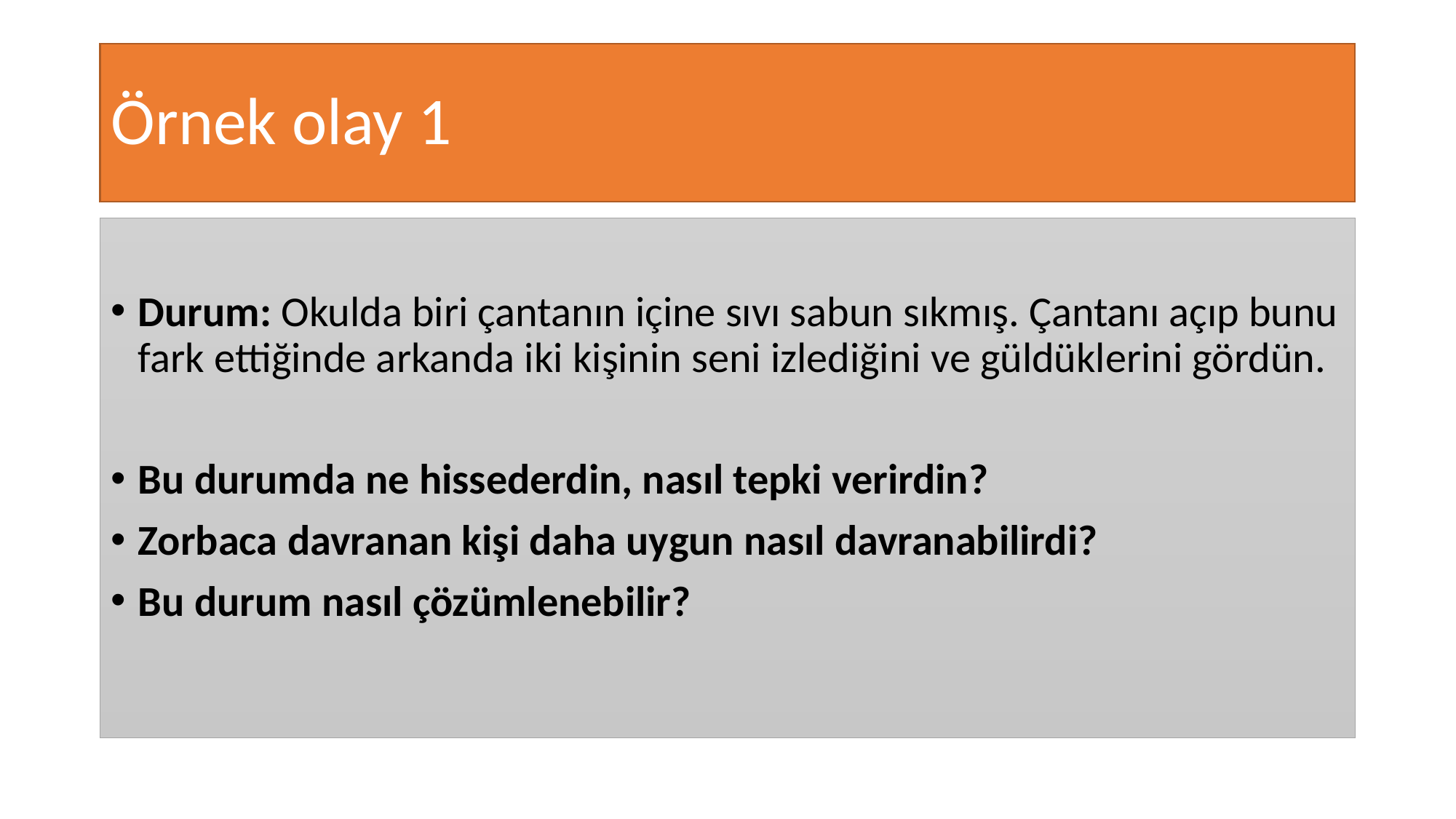

# Örnek olay 1

Durum: Okulda biri çantanın içine sıvı sabun sıkmış. Çantanı açıp bunu fark ettiğinde arkanda iki kişinin seni izlediğini ve güldüklerini gördün.

Bu durumda ne hissederdin, nasıl tepki verirdin?
Zorbaca davranan kişi daha uygun nasıl davranabilirdi?
Bu durum nasıl çözümlenebilir?